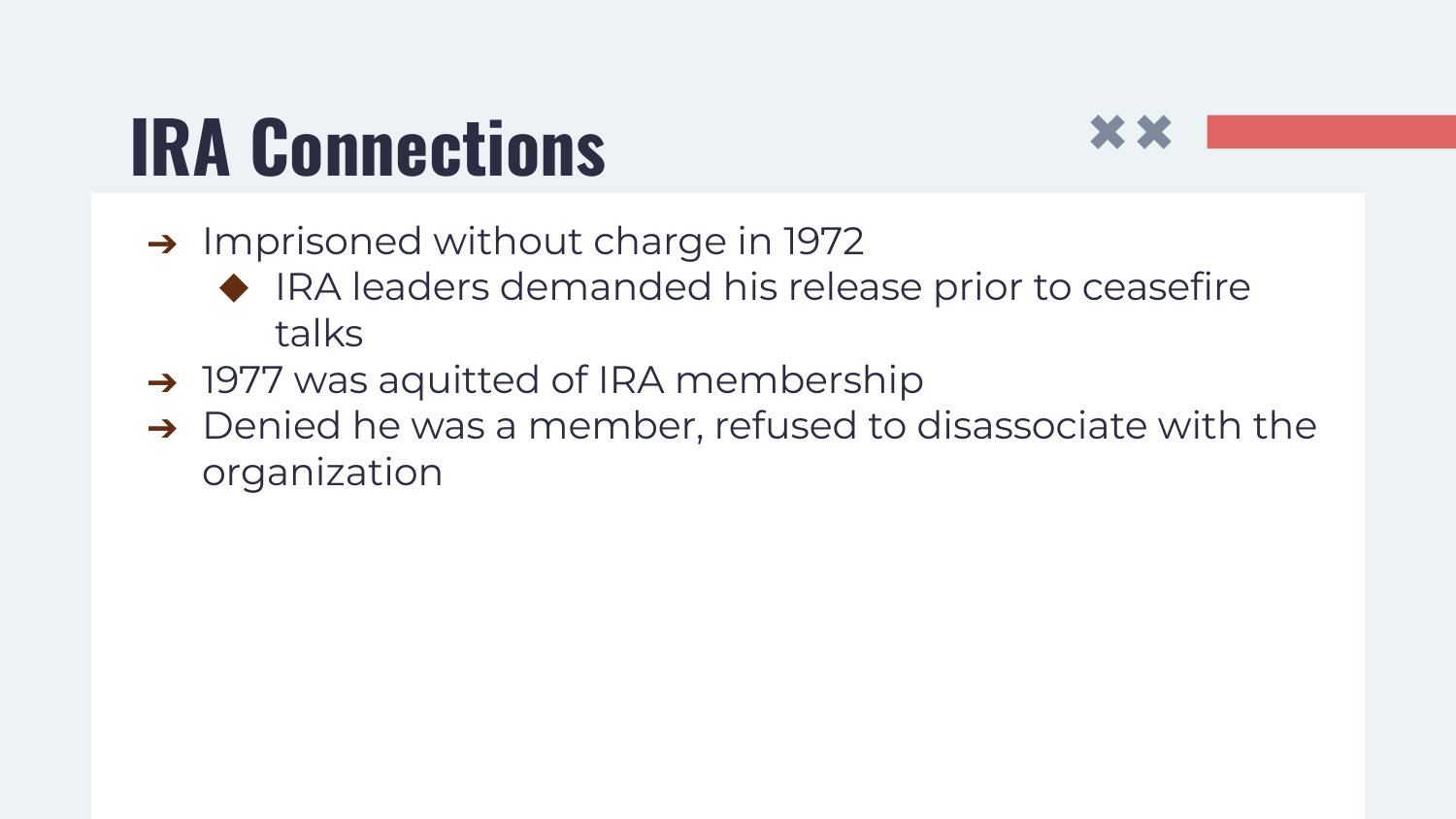

# IRA Connections
Imprisoned without charge in 1972
IRA leaders demanded his release prior to ceasefire talks
1977 was aquitted of IRA membership
Denied he was a member, refused to disassociate with the organization